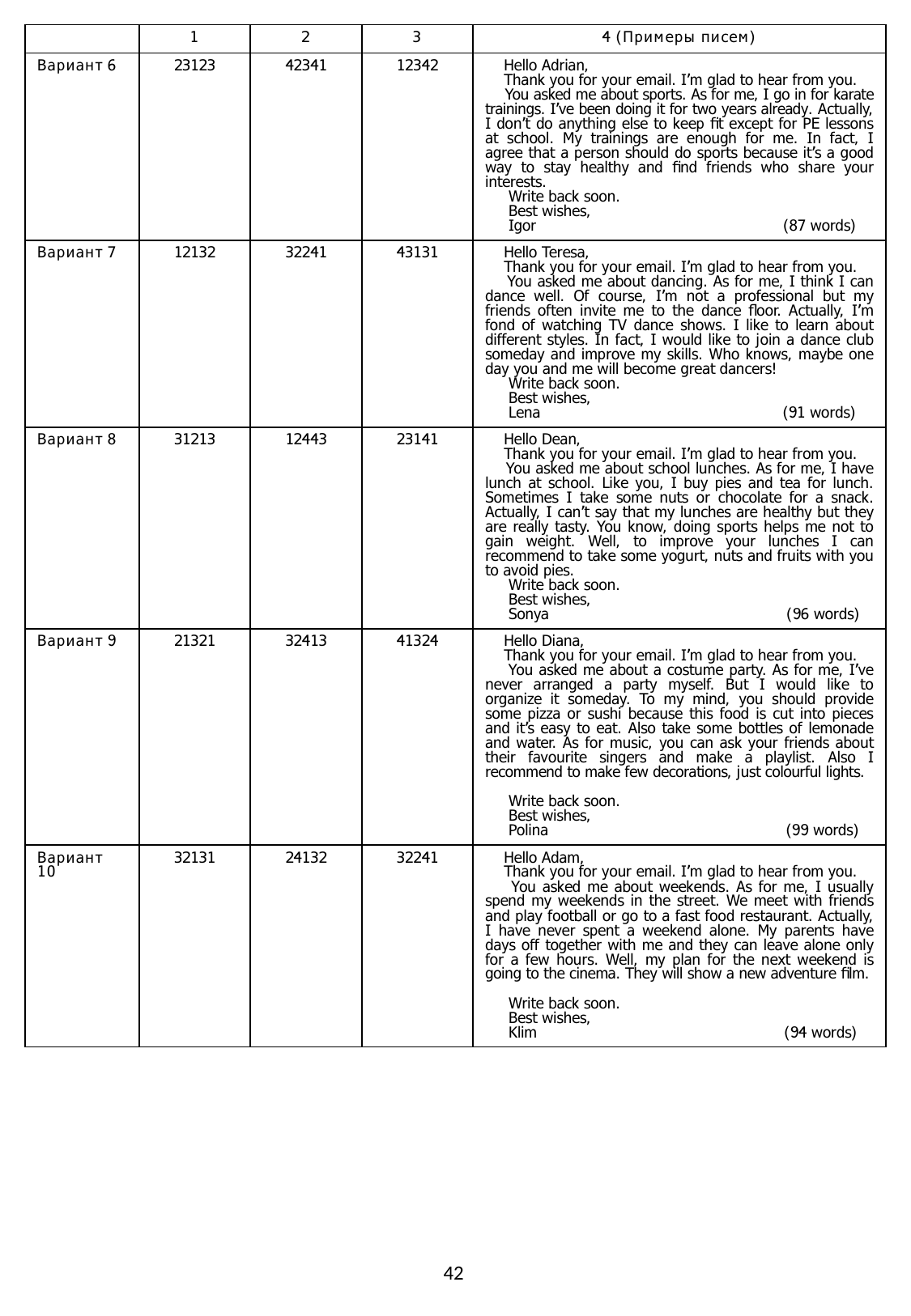

|  | 1 | 2 | 3 | 4 (Примеры писем) |
| --- | --- | --- | --- | --- |
| Вариант 6 | 23123 | 42341 | 12342 | Hello Adrian, Thank you for your email. I’m glad to hear from you. You asked me about sports. As for me, I go in for karate trainings. I’ve been doing it for two years already. Actually, I don’t do anything else to keep fit except for PE lessons at school. My trainings are enough for me. In fact, I agree that a person should do sports because it’s a good way to stay healthy and find friends who share your interests. Write back soon. Best wishes, Igor (87 words) |
| Вариант 7 | 12132 | 32241 | 43131 | Hello Teresa, Thank you for your email. I’m glad to hear from you. You asked me about dancing. As for me, I think I can dance well. Of course, I’m not a professional but my friends often invite me to the dance floor. Actually, I’m fond of watching TV dance shows. I like to learn about different styles. In fact, I would like to join a dance club someday and improve my skills. Who knows, maybe one day you and me will become great dancers! Write back soon. Best wishes, Lena (91 words) |
| Вариант 8 | 31213 | 12443 | 23141 | Hello Dean, Thank you for your email. I’m glad to hear from you. You asked me about school lunches. As for me, I have lunch at school. Like you, I buy pies and tea for lunch. Sometimes I take some nuts or chocolate for a snack. Actually, I can’t say that my lunches are healthy but they are really tasty. You know, doing sports helps me not to gain weight. Well, to improve your lunches I can recommend to take some yogurt, nuts and fruits with you to avoid pies. Write back soon. Best wishes, Sonya (96 words) |
| Вариант 9 | 21321 | 32413 | 41324 | Hello Diana, Thank you for your email. I’m glad to hear from you. You asked me about a costume party. As for me, I’ve never arranged a party myself. But I would like to organize it someday. To my mind, you should provide some pizza or sushi because this food is cut into pieces and it’s easy to eat. Also take some bottles of lemonade and water. As for music, you can ask your friends about their favourite singers and make a playlist. Also I recommend to make few decorations, just colourful lights. Write back soon. Best wishes, Polina (99 words) |
| Вариант 10 | 32131 | 24132 | 32241 | Hello Adam, Thank you for your email. I’m glad to hear from you. You asked me about weekends. As for me, I usually spend my weekends in the street. We meet with friends and play football or go to a fast food restaurant. Actually, I have never spent a weekend alone. My parents have days off together with me and they can leave alone only for a few hours. Well, my plan for the next weekend is going to the cinema. They will show a new adventure film. Write back soon. Best wishes, Klim (94 words) |
42